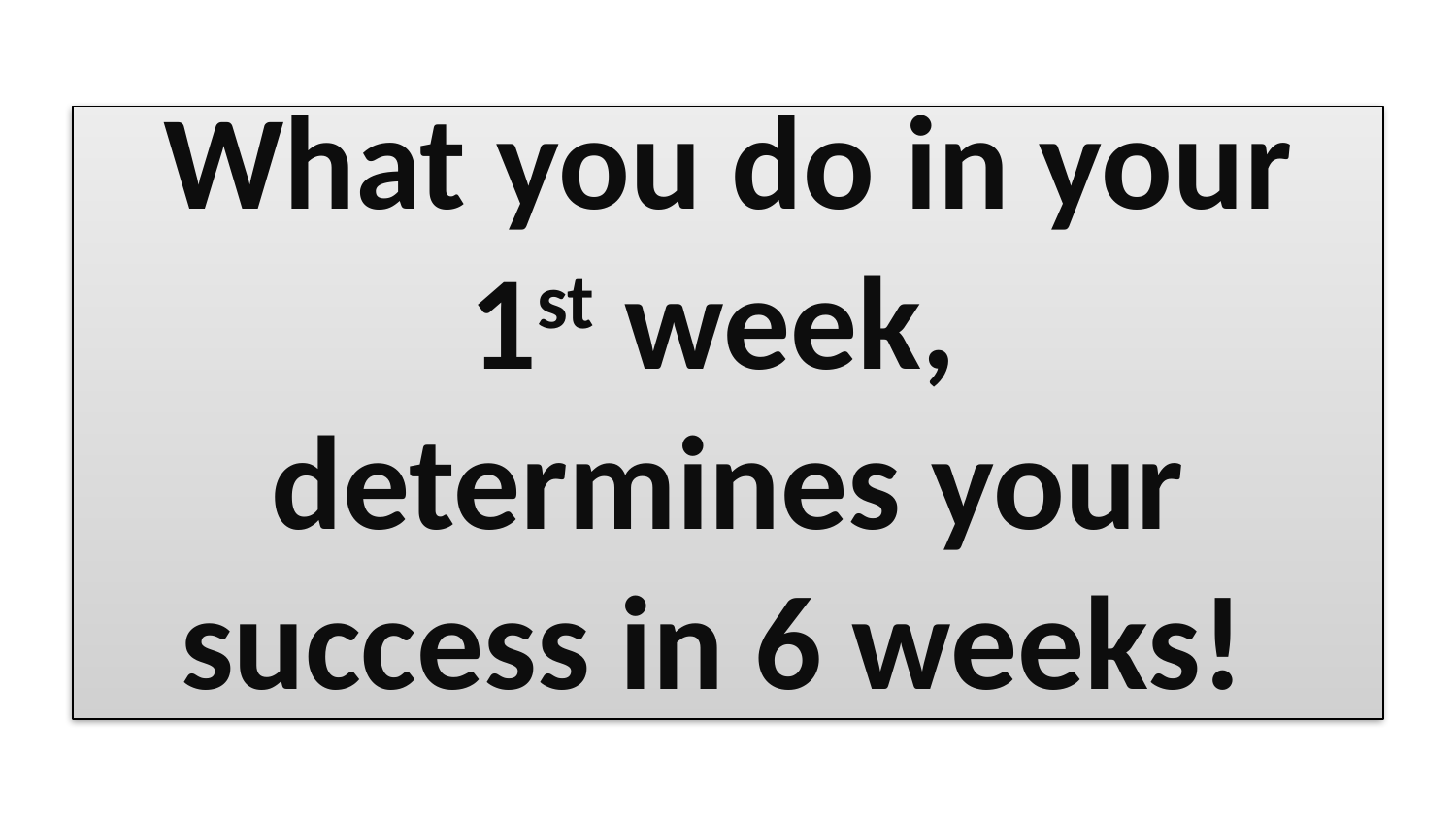

# What you do in your 1st week, determines your success in 6 weeks!